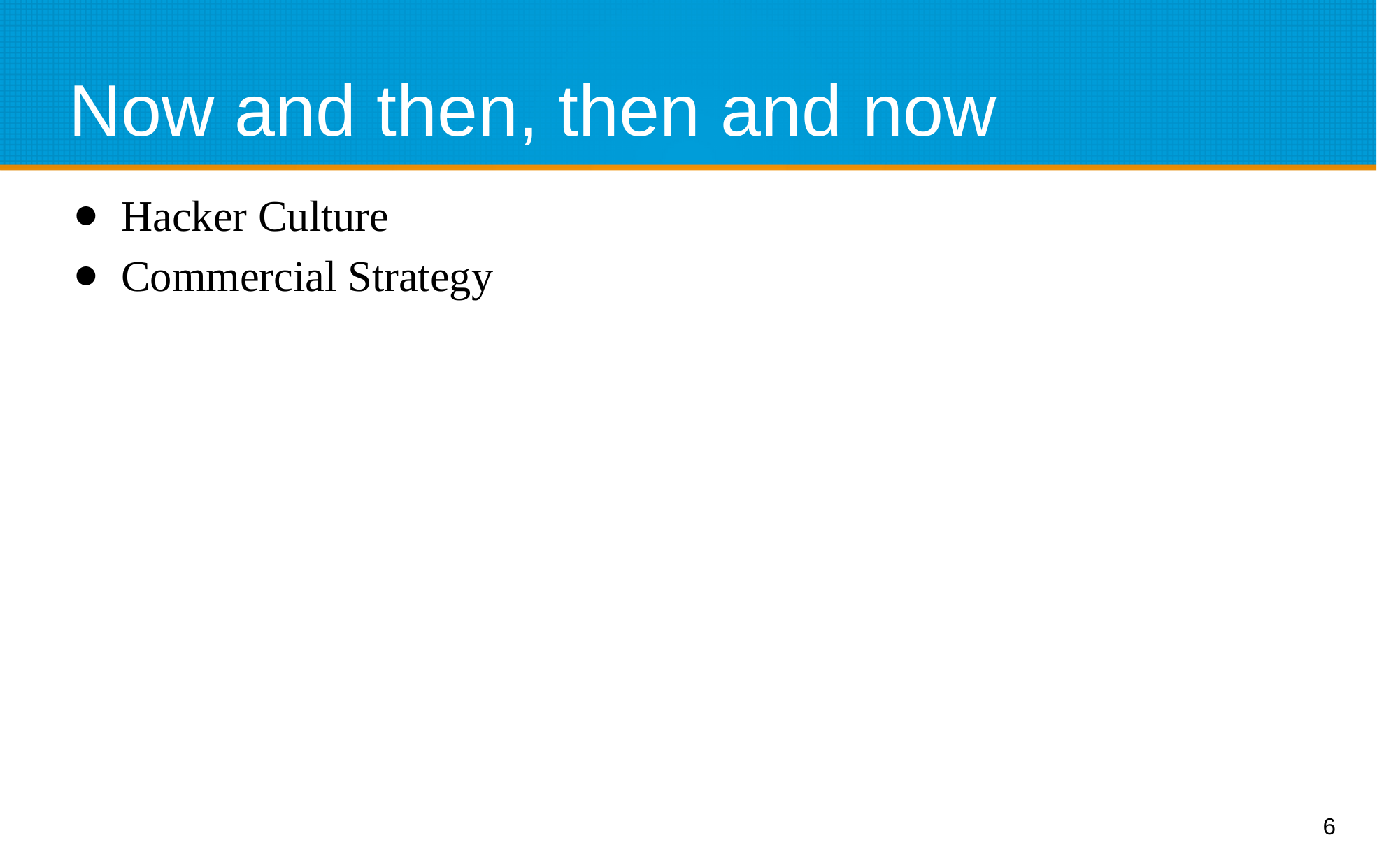

# Now and then, then and now
Hacker Culture
Commercial Strategy
6